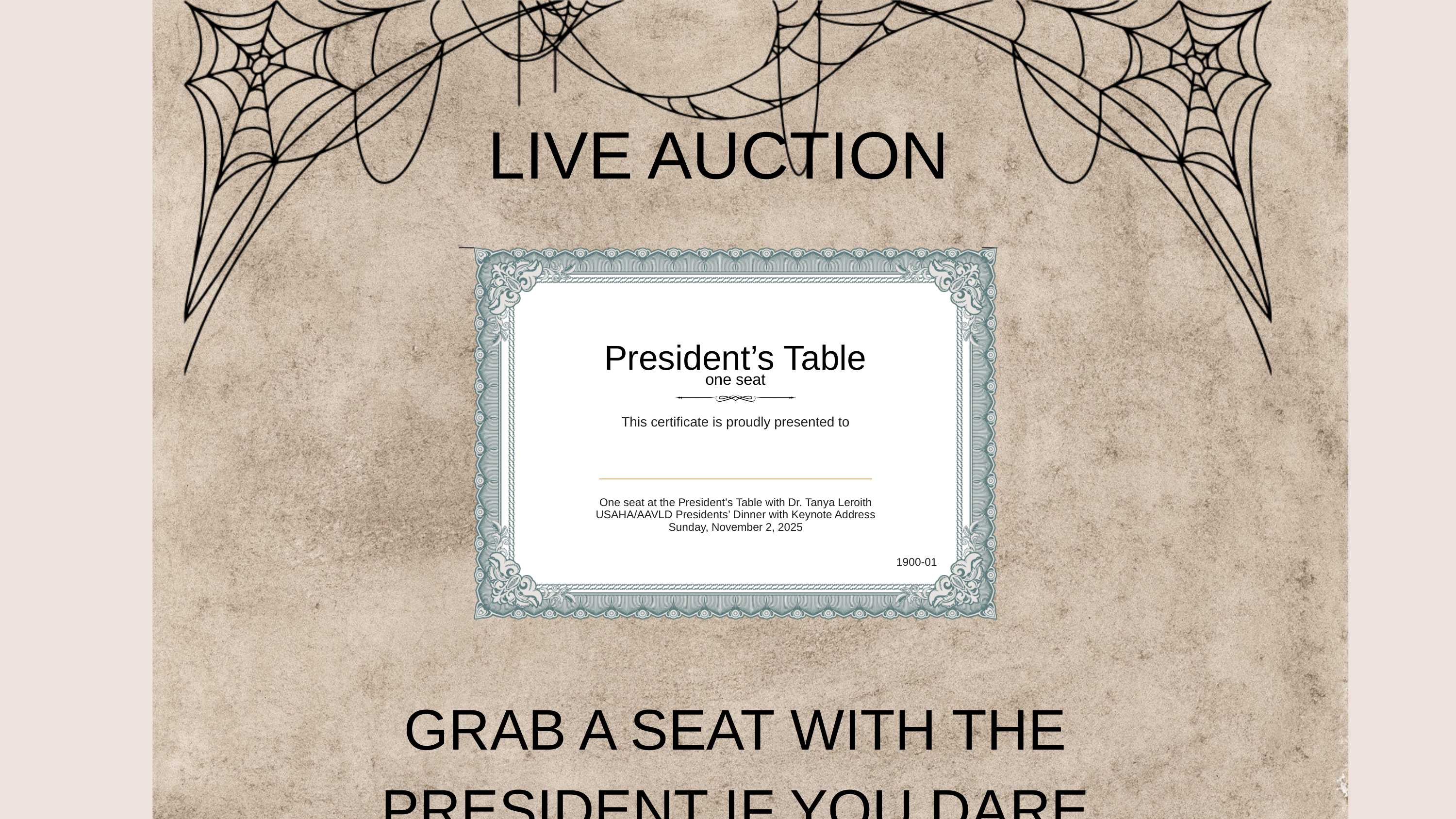

LIVE AUCTION

President’s Table
one seat

This certificate is proudly presented to

One seat at the President’s Table with Dr. Tanya Leroith
USAHA/AAVLD Presidents’ Dinner with Keynote Address
Sunday, November 2, 2025
1900-01
GRAB A SEAT WITH THE PRESIDENT IF YOU DARE